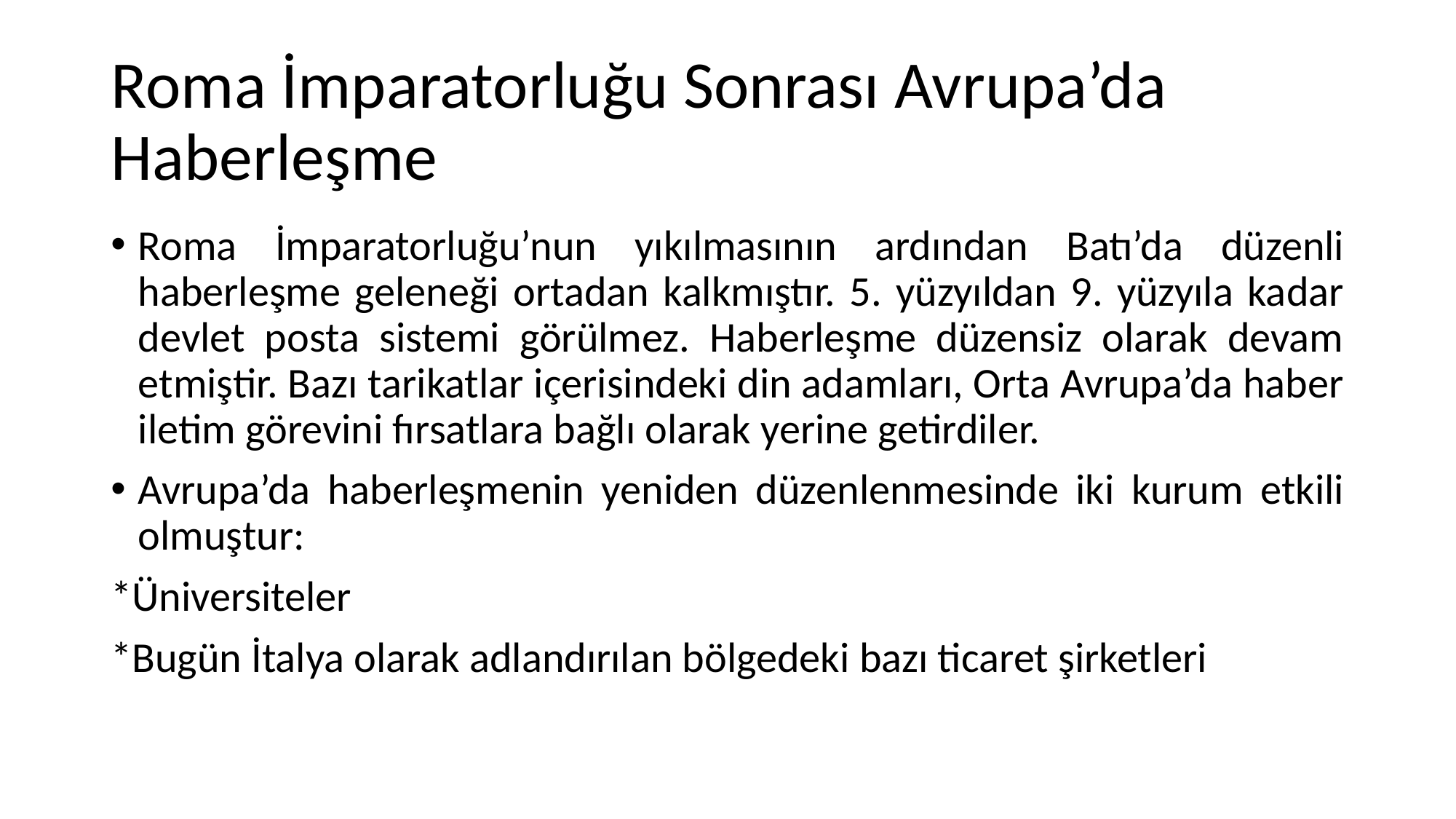

# Roma İmparatorluğu Sonrası Avrupa’da Haberleşme
Roma İmparatorluğu’nun yıkılmasının ardından Batı’da düzenli haberleşme geleneği ortadan kalkmıştır. 5. yüzyıldan 9. yüzyıla kadar devlet posta sistemi görülmez. Haberleşme düzensiz olarak devam etmiştir. Bazı tarikatlar içerisindeki din adamları, Orta Avrupa’da haber iletim görevini fırsatlara bağlı olarak yerine getirdiler.
Avrupa’da haberleşmenin yeniden düzenlenmesinde iki kurum etkili olmuştur:
*Üniversiteler
*Bugün İtalya olarak adlandırılan bölgedeki bazı ticaret şirketleri